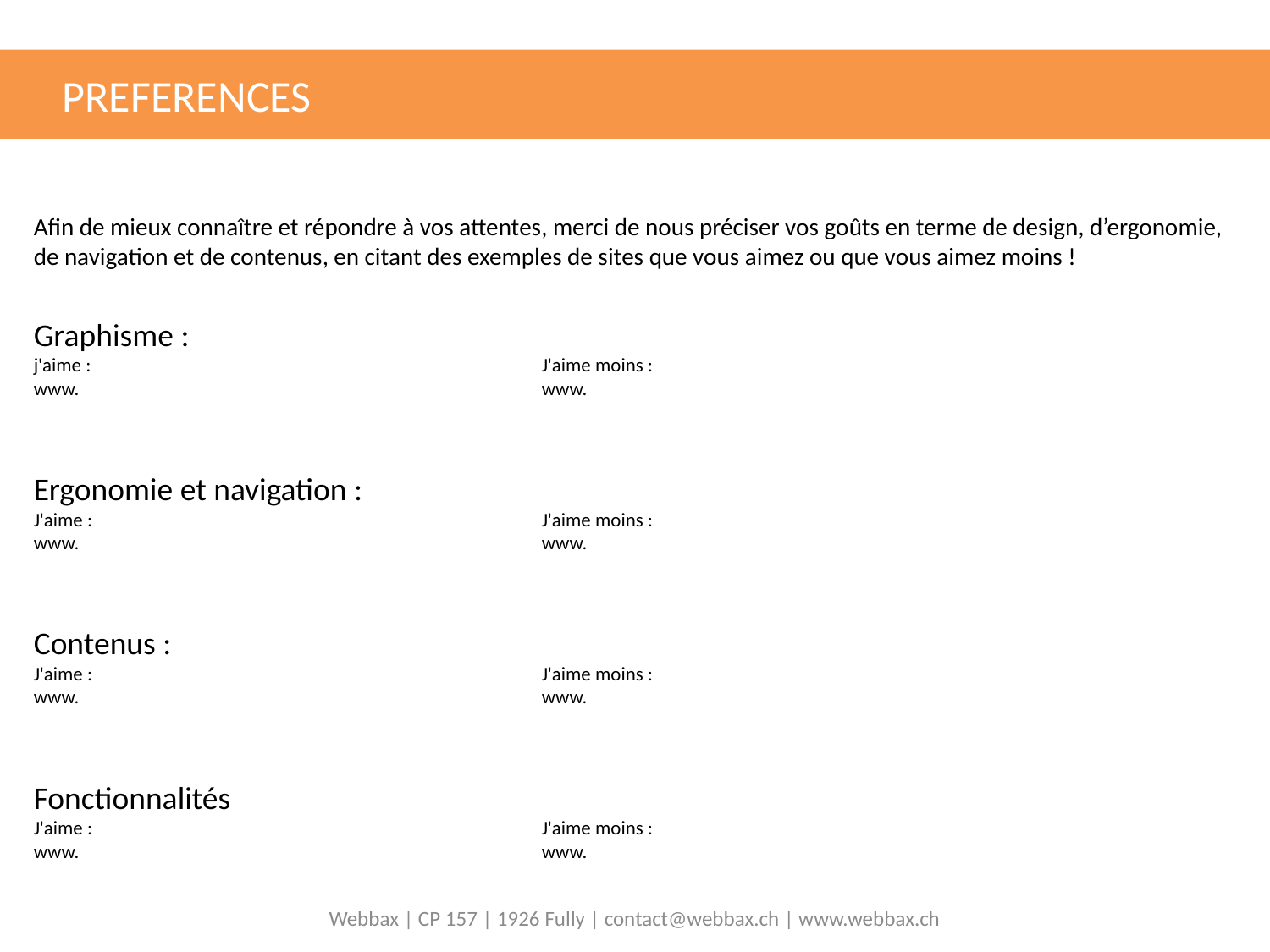

PREFERENCES
  GRILLE D’ÉVALUATION DE SITE INTERNET
Afin de mieux connaître et répondre à vos attentes, merci de nous préciser vos goûts en terme de design, d’ergonomie,
de navigation et de contenus, en citant des exemples de sites que vous aimez ou que vous aimez moins !

Graphisme :
j'aime : 				J'aime moins :
www.				www.

Ergonomie et navigation :
J'aime : 				J'aime moins :
www.				www.

Contenus :
J'aime : 				J'aime moins :
www.				www.

Fonctionnalités
J'aime : 				J'aime moins :
www.				www.

Webbax | CP 157 | 1926 Fully | contact@webbax.ch | www.webbax.ch